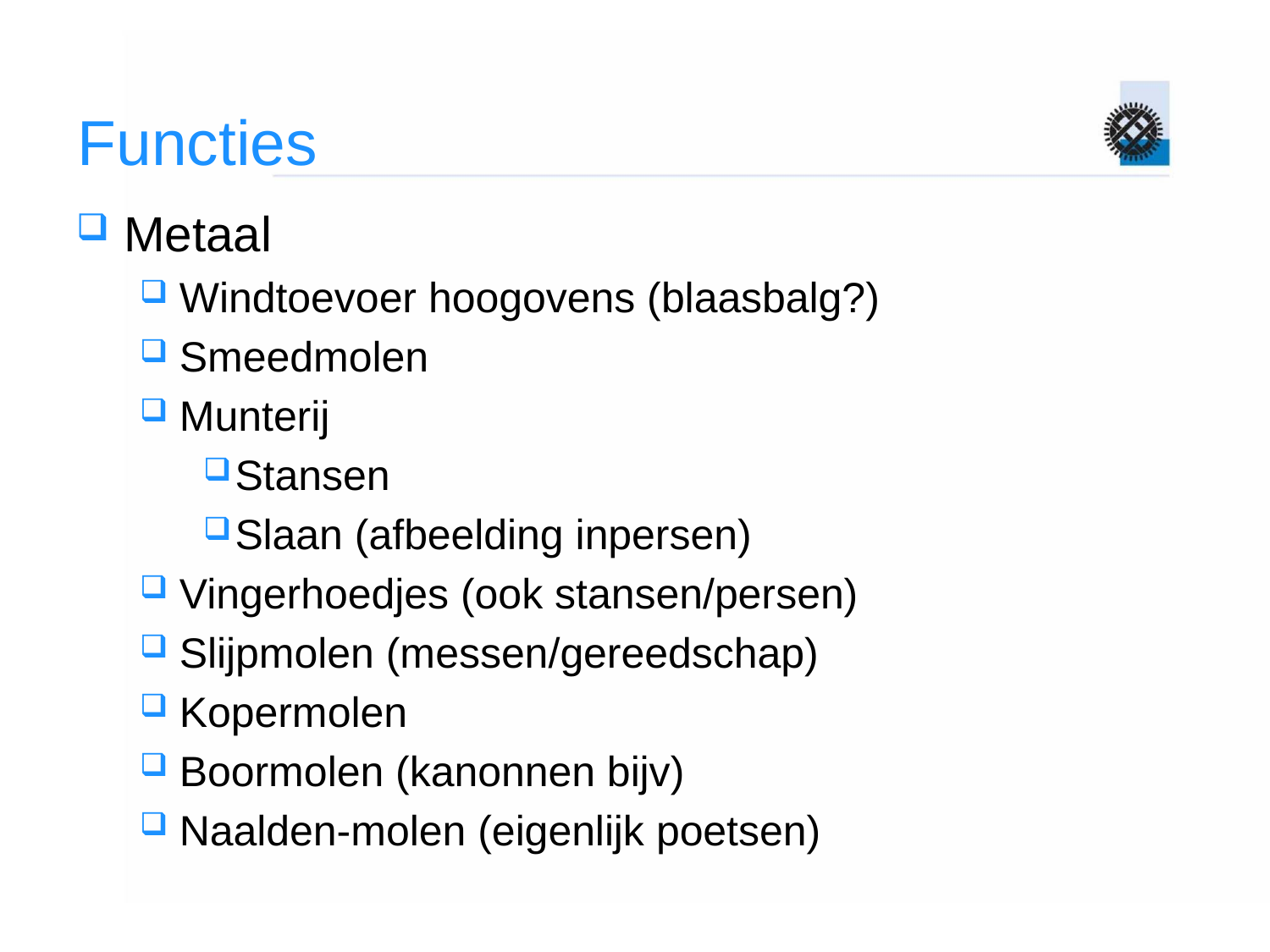

# Functies
Metaal
Windtoevoer hoogovens (blaasbalg?)
Smeedmolen
Munterij
Stansen
Slaan (afbeelding inpersen)
Vingerhoedjes (ook stansen/persen)
Slijpmolen (messen/gereedschap)
Kopermolen
Boormolen (kanonnen bijv)
Naalden-molen (eigenlijk poetsen)